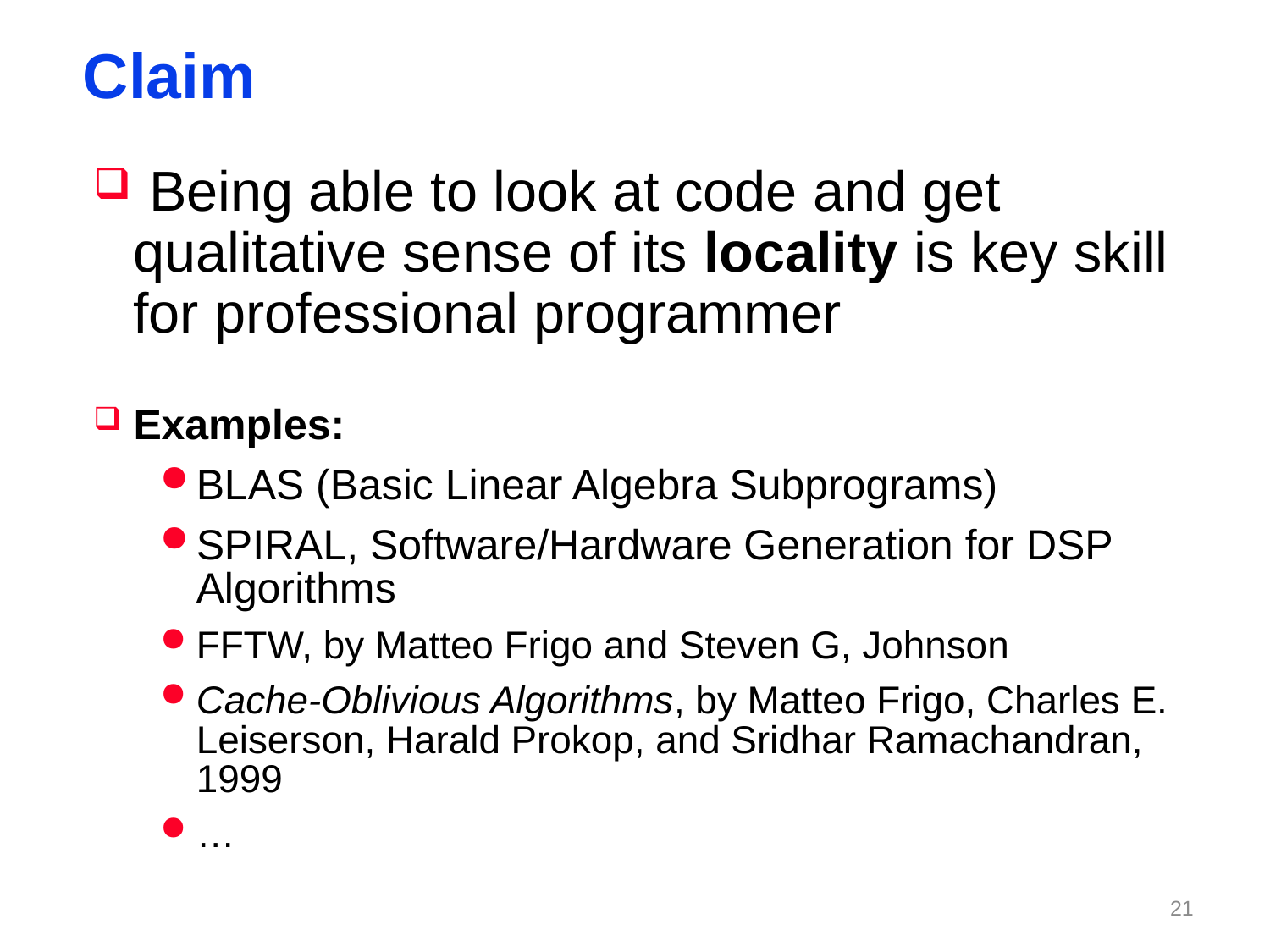

# Claim
 Being able to look at code and get qualitative sense of its locality is key skill for professional programmer

Examples:
BLAS (Basic Linear Algebra Subprograms)
SPIRAL, Software/Hardware Generation for DSP Algorithms
FFTW, by Matteo Frigo and Steven G, Johnson
Cache-Oblivious Algorithms, by Matteo Frigo, Charles E. Leiserson, Harald Prokop, and Sridhar Ramachandran, 1999
…
21